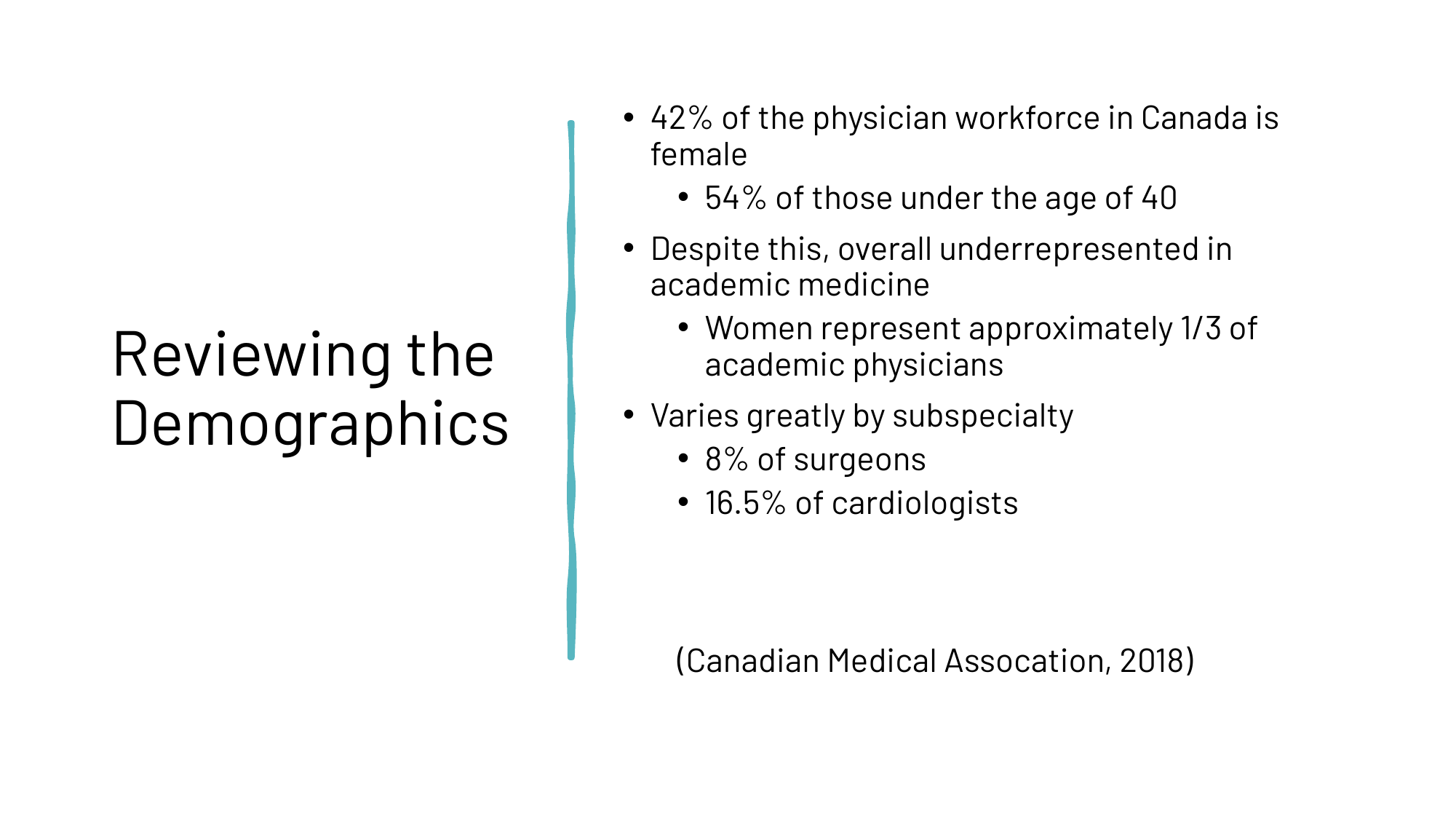

# Reviewing the Demographics
42% of the physician workforce in Canada is female
54% of those under the age of 40
Despite this, overall underrepresented in academic medicine
Women represent approximately 1/3 of academic physicians
Varies greatly by subspecialty
8% of surgeons
16.5% of cardiologists

(Canadian Medical Assocation, 2018)